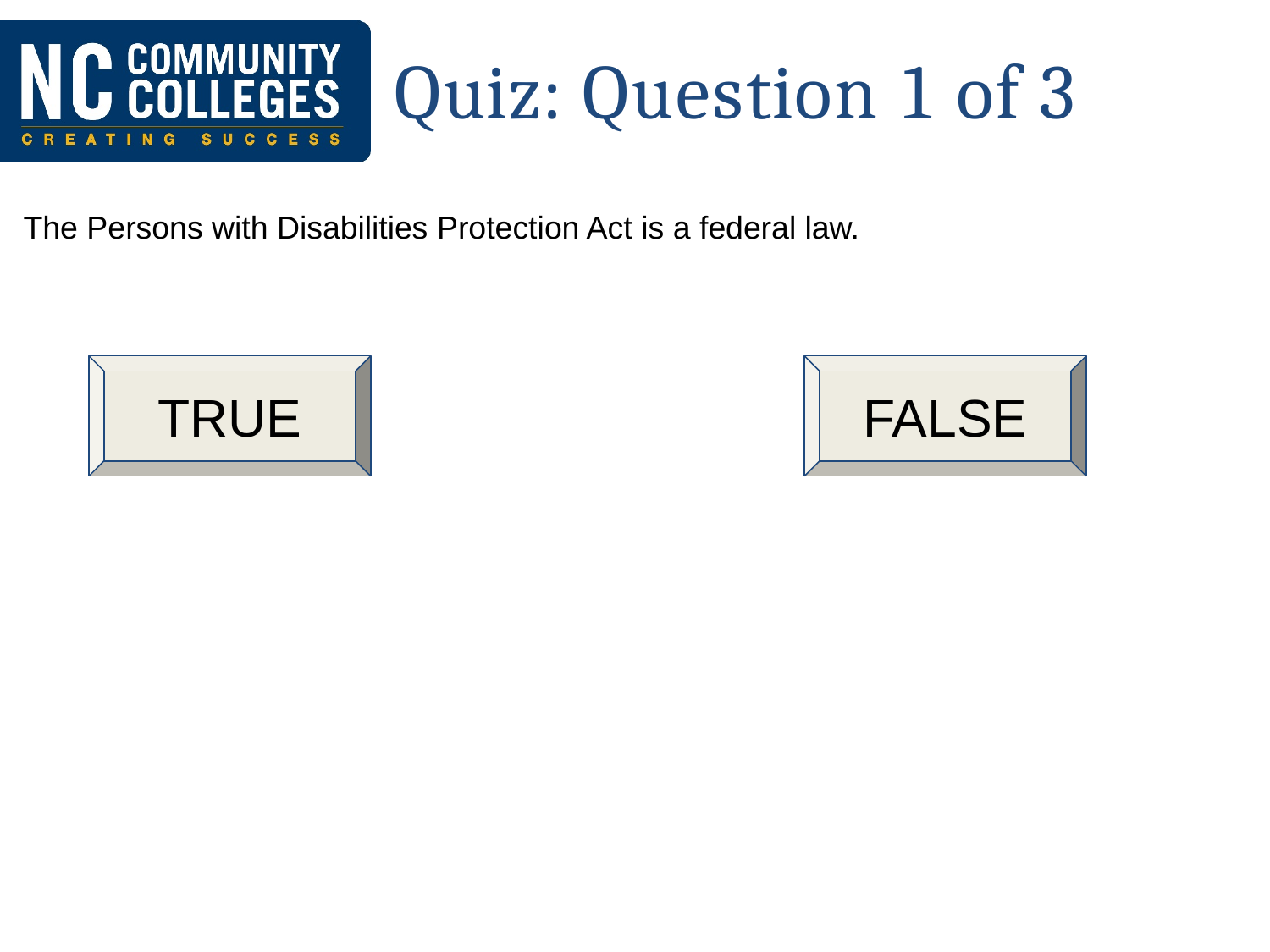

# Quiz: Question 1 of 3
The Persons with Disabilities Protection Act is a federal law.
TRUE
FALSE